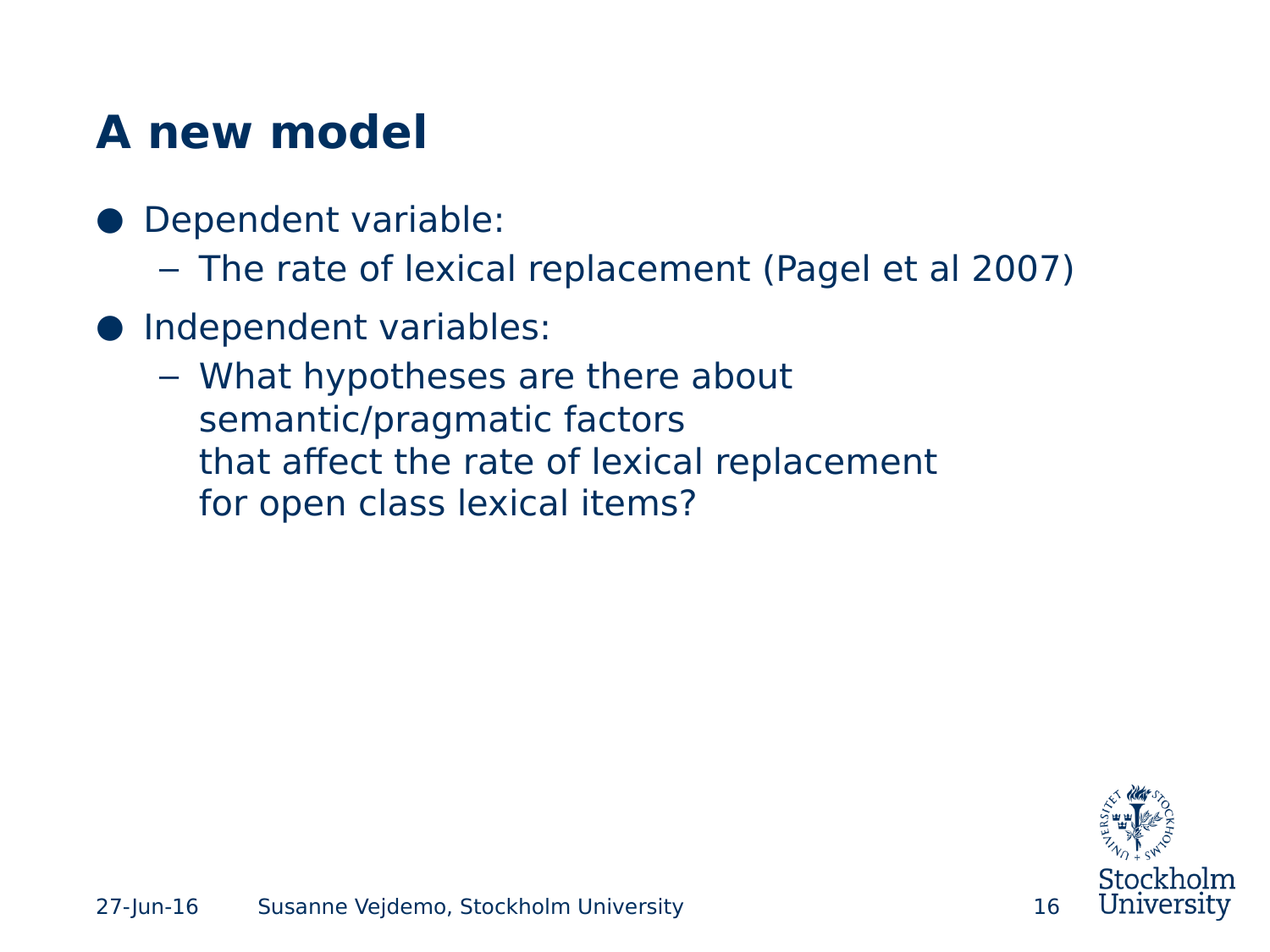

# A new model
Dependent variable:
The rate of lexical replacement (Pagel et al 2007)
Independent variables:
What hypotheses are there about
semantic/pragmatic factors
that affect the rate of lexical replacement
for open class lexical items?
27-Jun-16
Susanne Vejdemo, Stockholm University
16